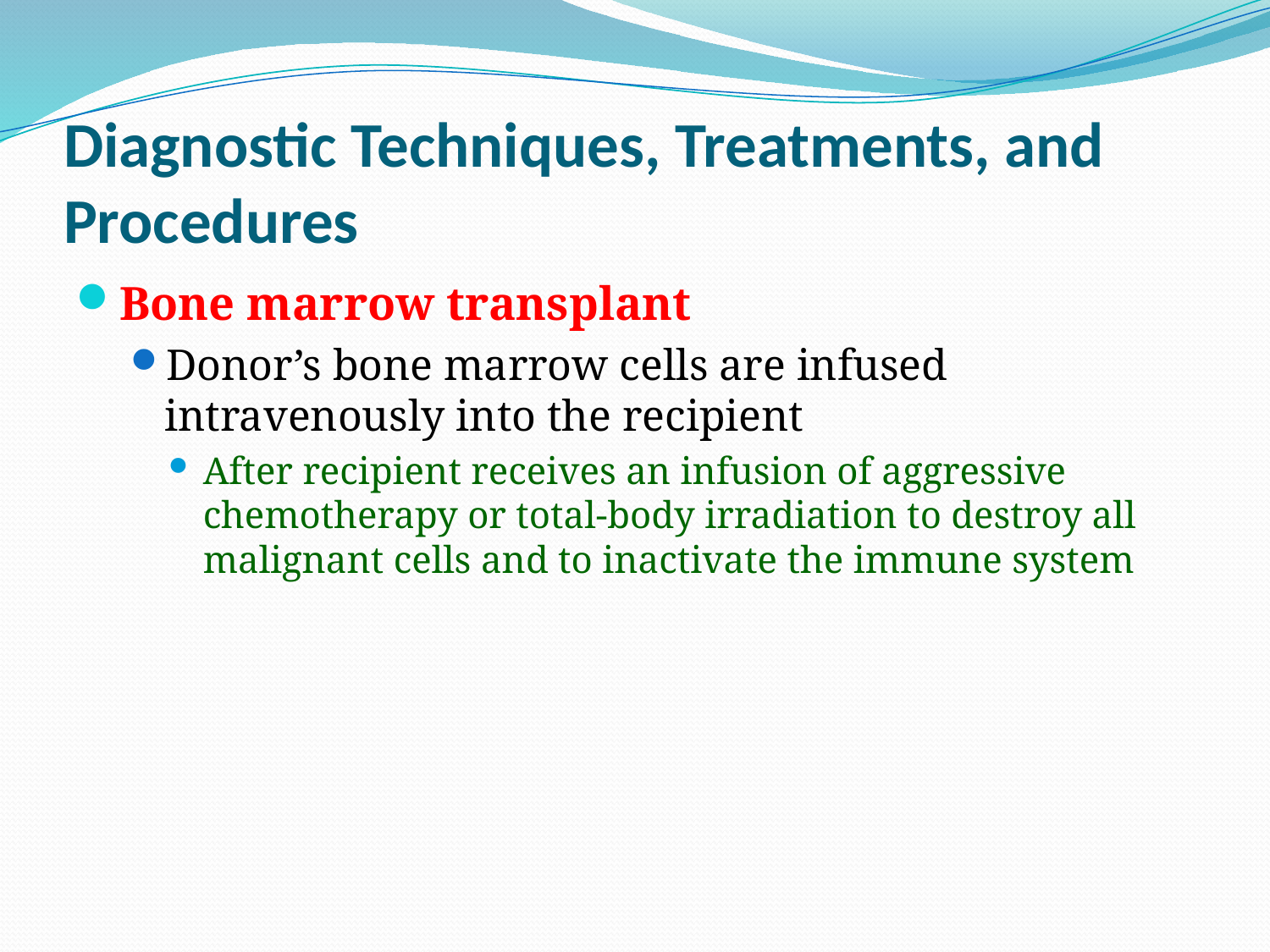

# Diagnostic Techniques, Treatments, and Procedures
Bone marrow transplant
Donor’s bone marrow cells are infused intravenously into the recipient
After recipient receives an infusion of aggressive chemotherapy or total-body irradiation to destroy all malignant cells and to inactivate the immune system